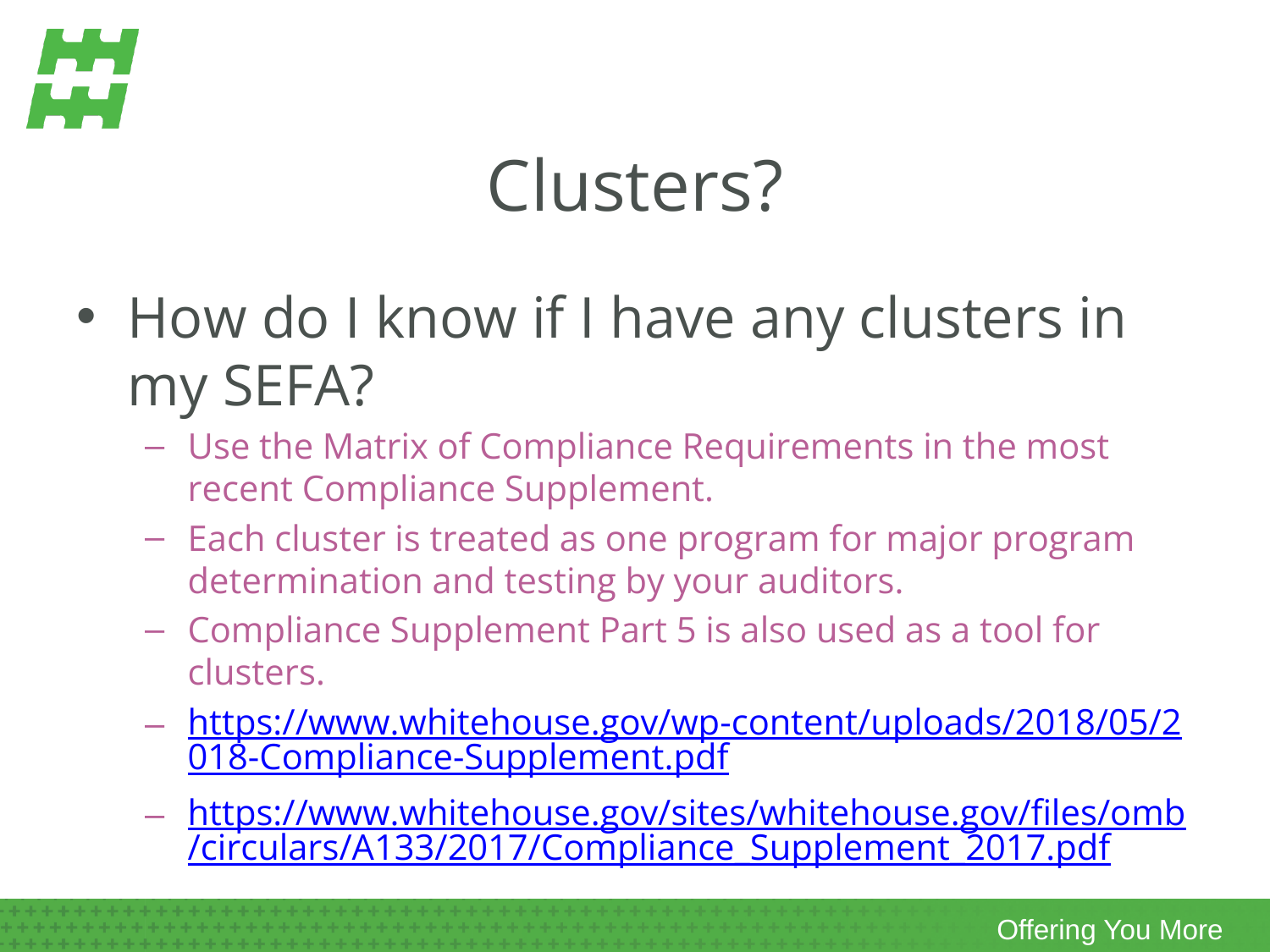

# Clusters?
How do I know if I have any clusters in my SEFA?
Use the Matrix of Compliance Requirements in the most recent Compliance Supplement.
Each cluster is treated as one program for major program determination and testing by your auditors.
Compliance Supplement Part 5 is also used as a tool for clusters.
https://www.whitehouse.gov/wp-content/uploads/2018/05/2018-Compliance-Supplement.pdf
https://www.whitehouse.gov/sites/whitehouse.gov/files/omb/circulars/A133/2017/Compliance_Supplement_2017.pdf